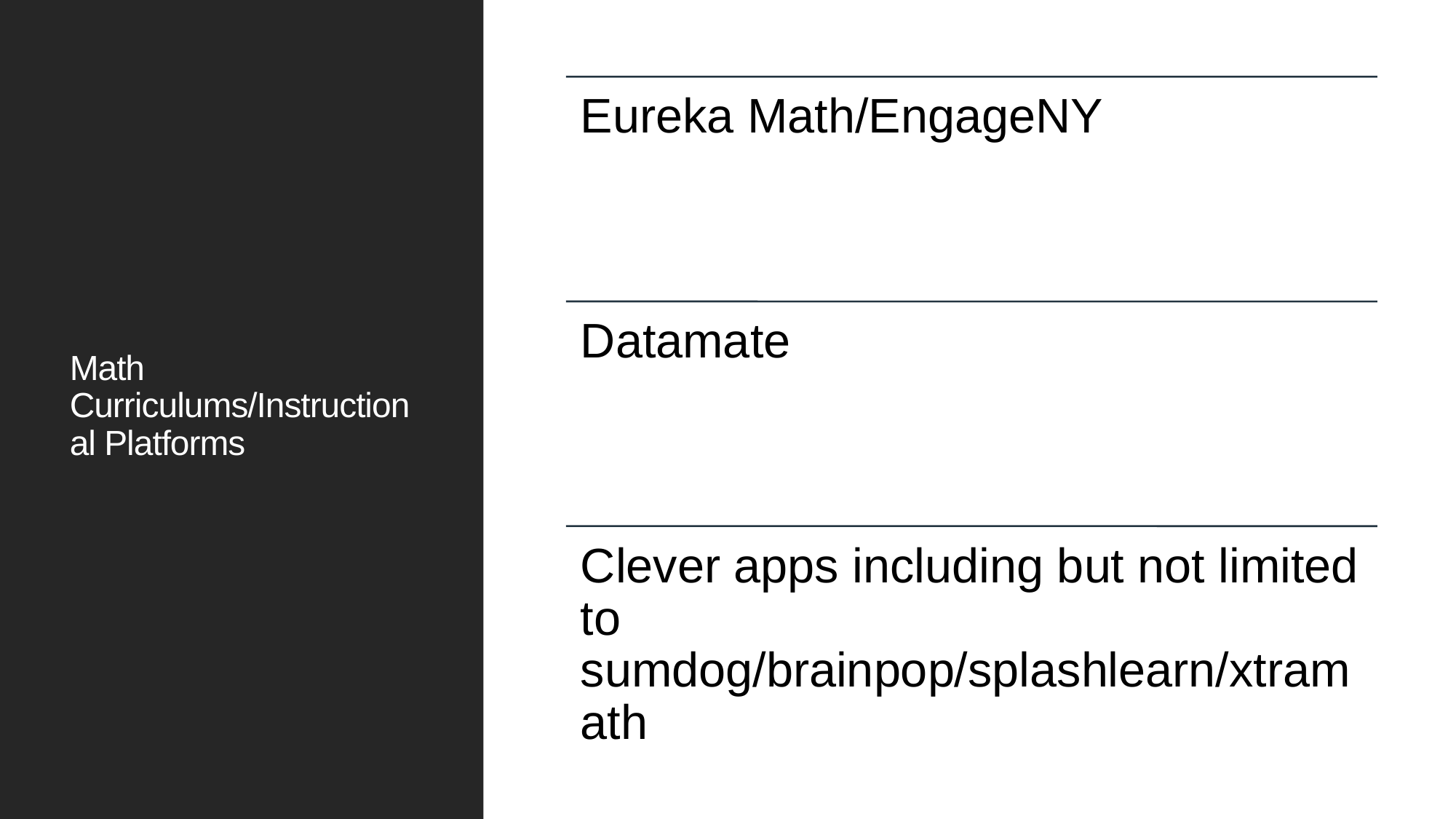

# Math Curriculums/Instructional Platforms
Eureka Math/EngageNY
Datamate
Clever apps including but not limited to sumdog/brainpop/splashlearn/xtramath